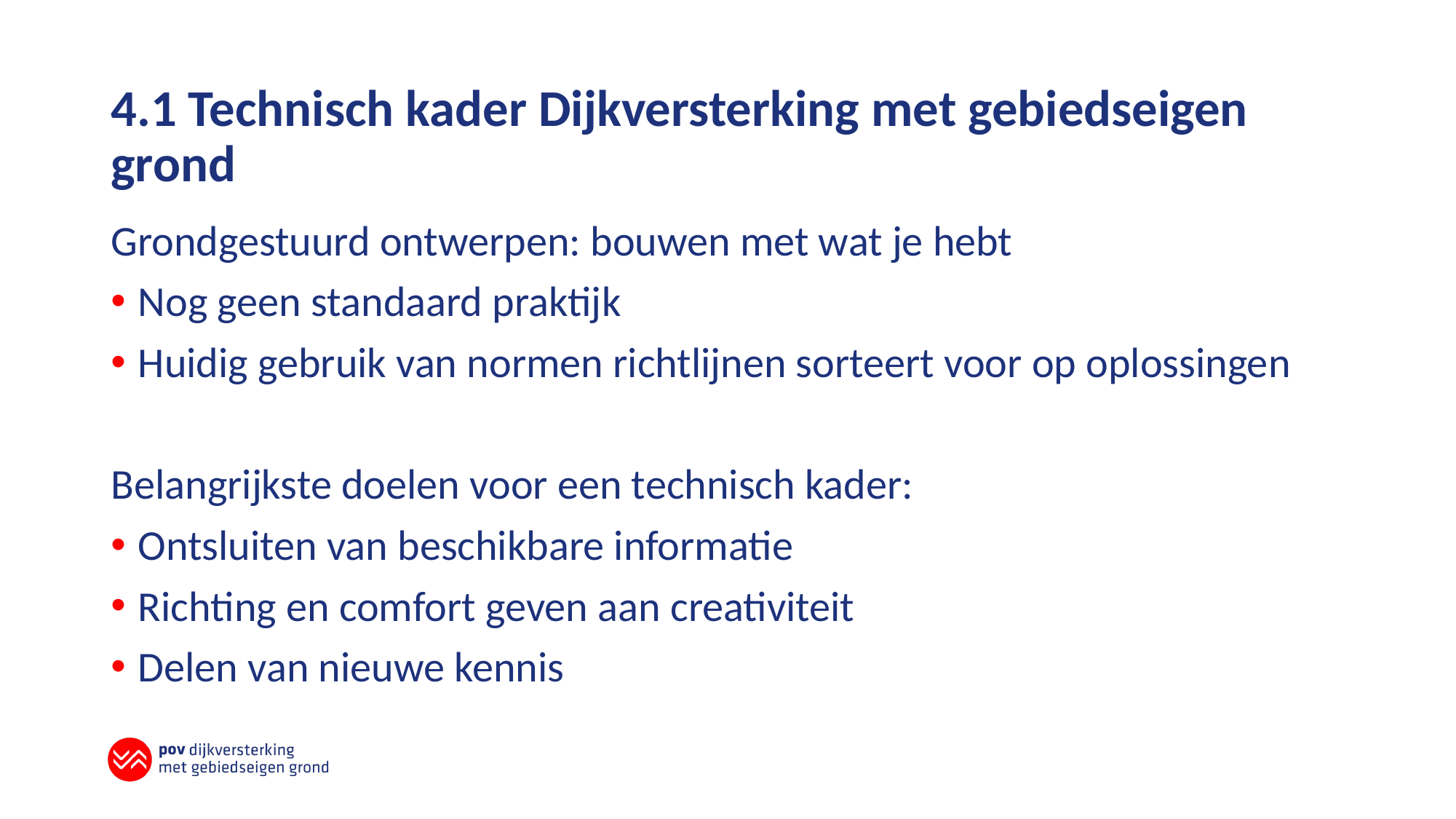

# 4.1 Technisch kader Dijkversterking met gebiedseigen grond
Grondgestuurd ontwerpen: bouwen met wat je hebt
Nog geen standaard praktijk
Huidig gebruik van normen richtlijnen sorteert voor op oplossingen

Belangrijkste doelen voor een technisch kader:
Ontsluiten van beschikbare informatie
Richting en comfort geven aan creativiteit
Delen van nieuwe kennis